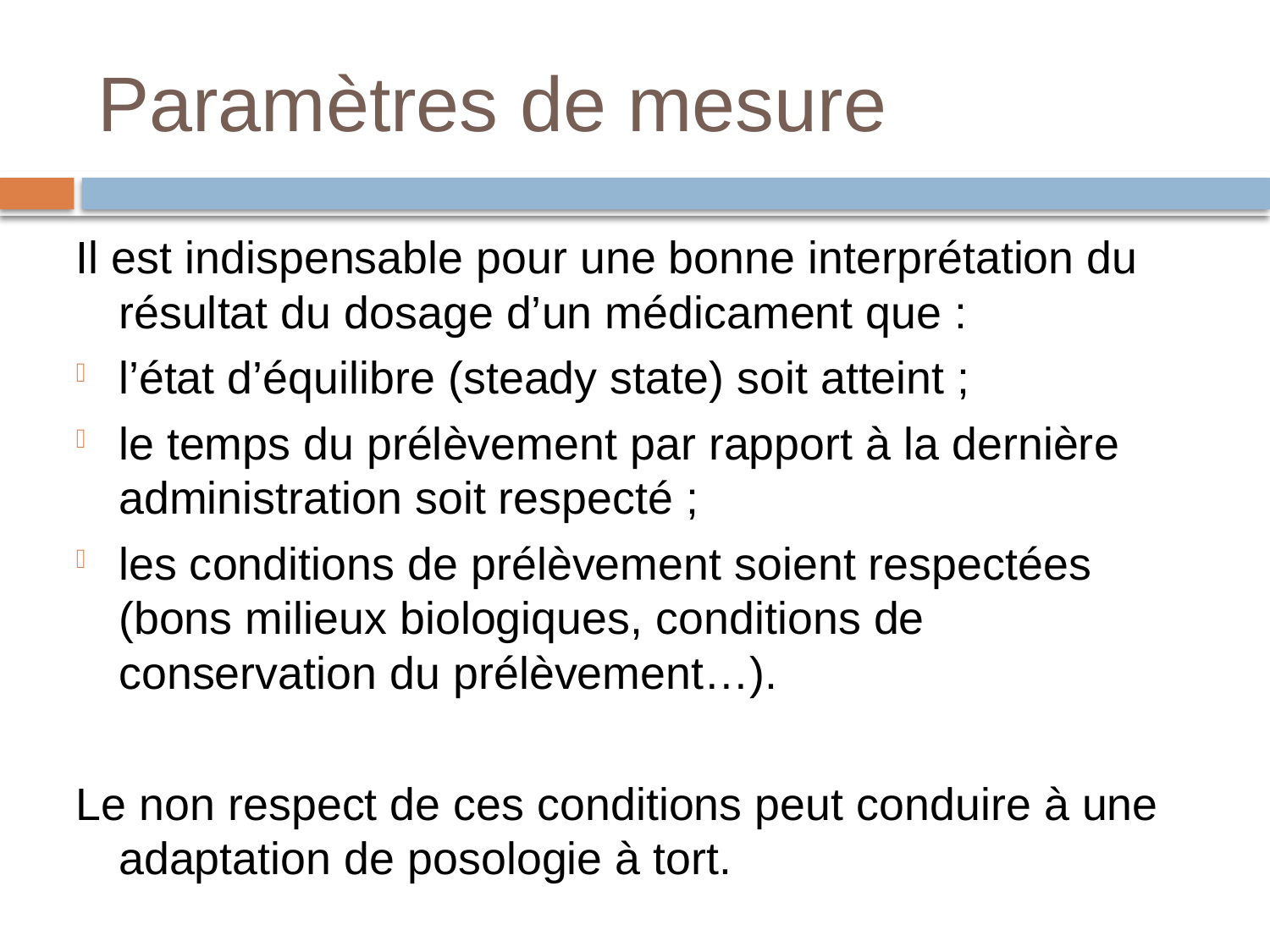

# Paramètres de mesure
Il est indispensable pour une bonne interprétation du résultat du dosage d’un médicament que :
l’état d’équilibre (steady state) soit atteint ;
le temps du prélèvement par rapport à la dernière administration soit respecté ;
les conditions de prélèvement soient respectées (bons milieux biologiques, conditions de conservation du prélèvement…).

Le non respect de ces conditions peut conduire à une adaptation de posologie à tort.